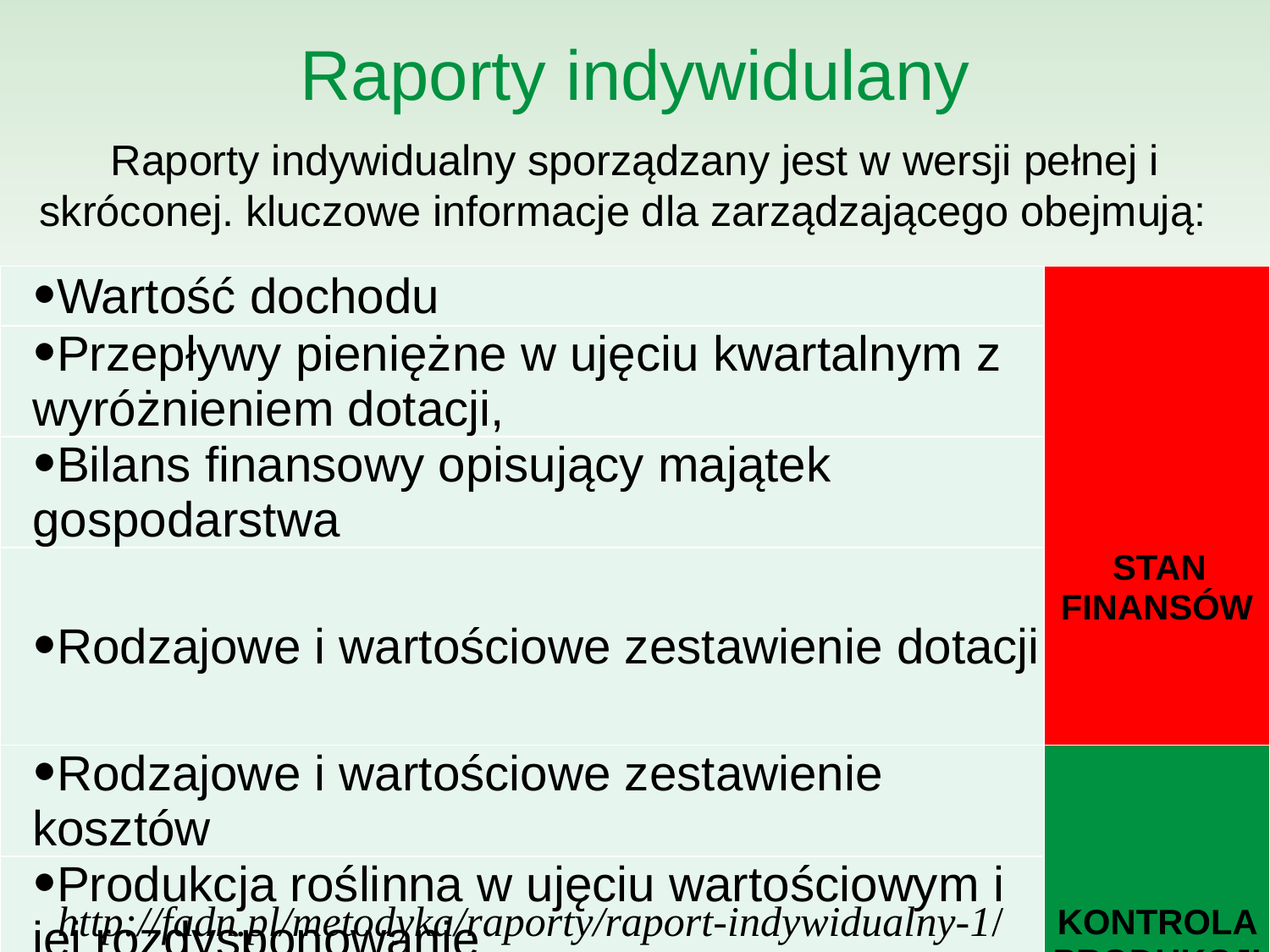

# Raporty indywidulany
Raporty indywidualny sporządzany jest w wersji pełnej i skróconej. kluczowe informacje dla zarządzającego obejmują:
| Wartość dochodu | STAN FINANSÓW |
| --- | --- |
| Przepływy pieniężne w ujęciu kwartalnym z wyróżnieniem dotacji, |  |
| Bilans finansowy opisujący majątek gospodarstwa |  |
| Rodzajowe i wartościowe zestawienie dotacji |  |
| Rodzajowe i wartościowe zestawienie kosztów | KONTROLA PRODUKCJI |
| Produkcja roślinna w ujęciu wartościowym i jej rozdysponowanie |  |
| Produkcja zwierzęca w ujęciu wartościowym i jej rozdysponowanie |  |
http://fadn.pl/metodyka/raporty/raport-indywidualny-1/
18